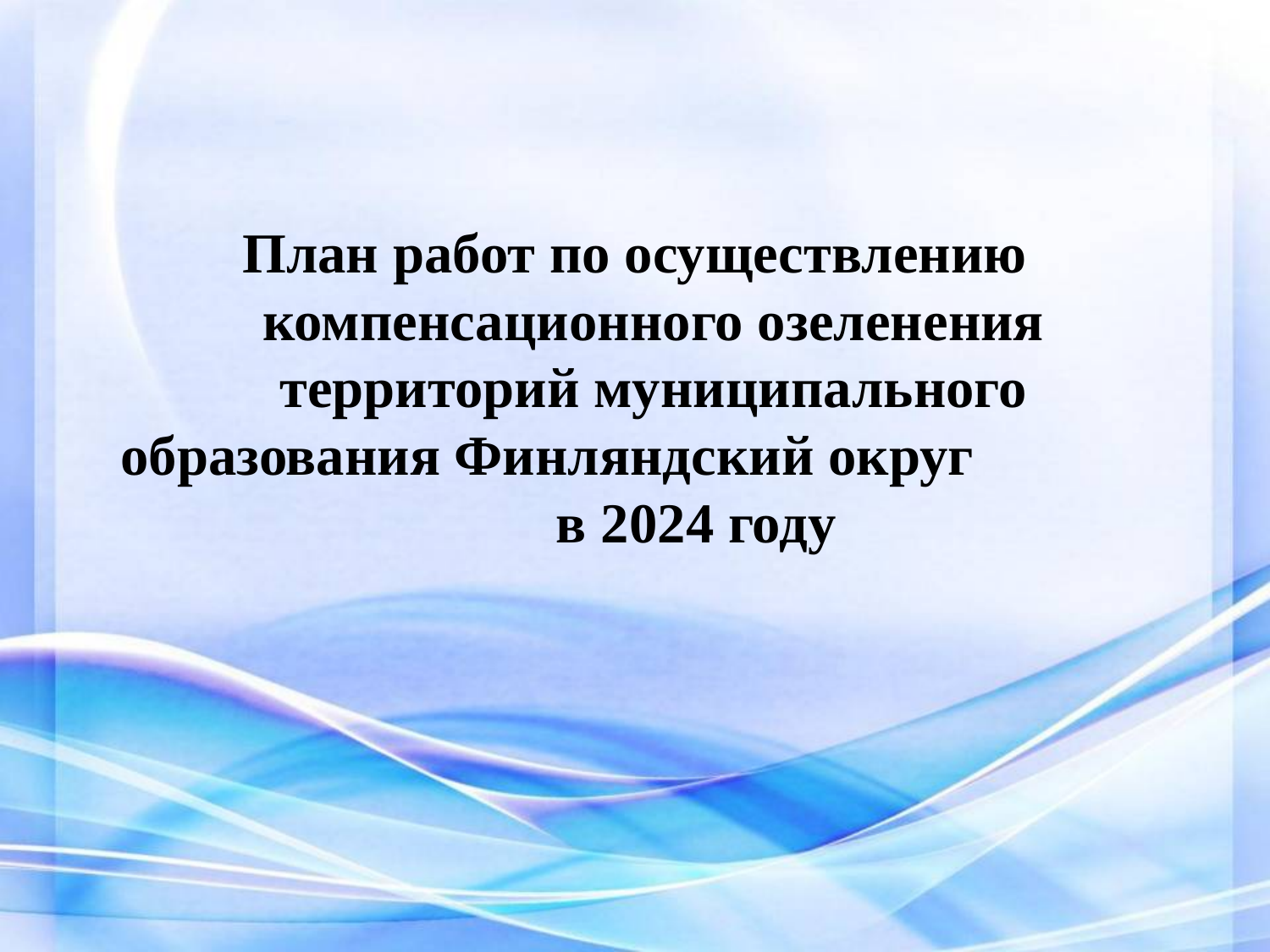

# План работ по осуществлению компенсационного озеленения территорий муниципального образования Финляндский округ                      в 2024 году